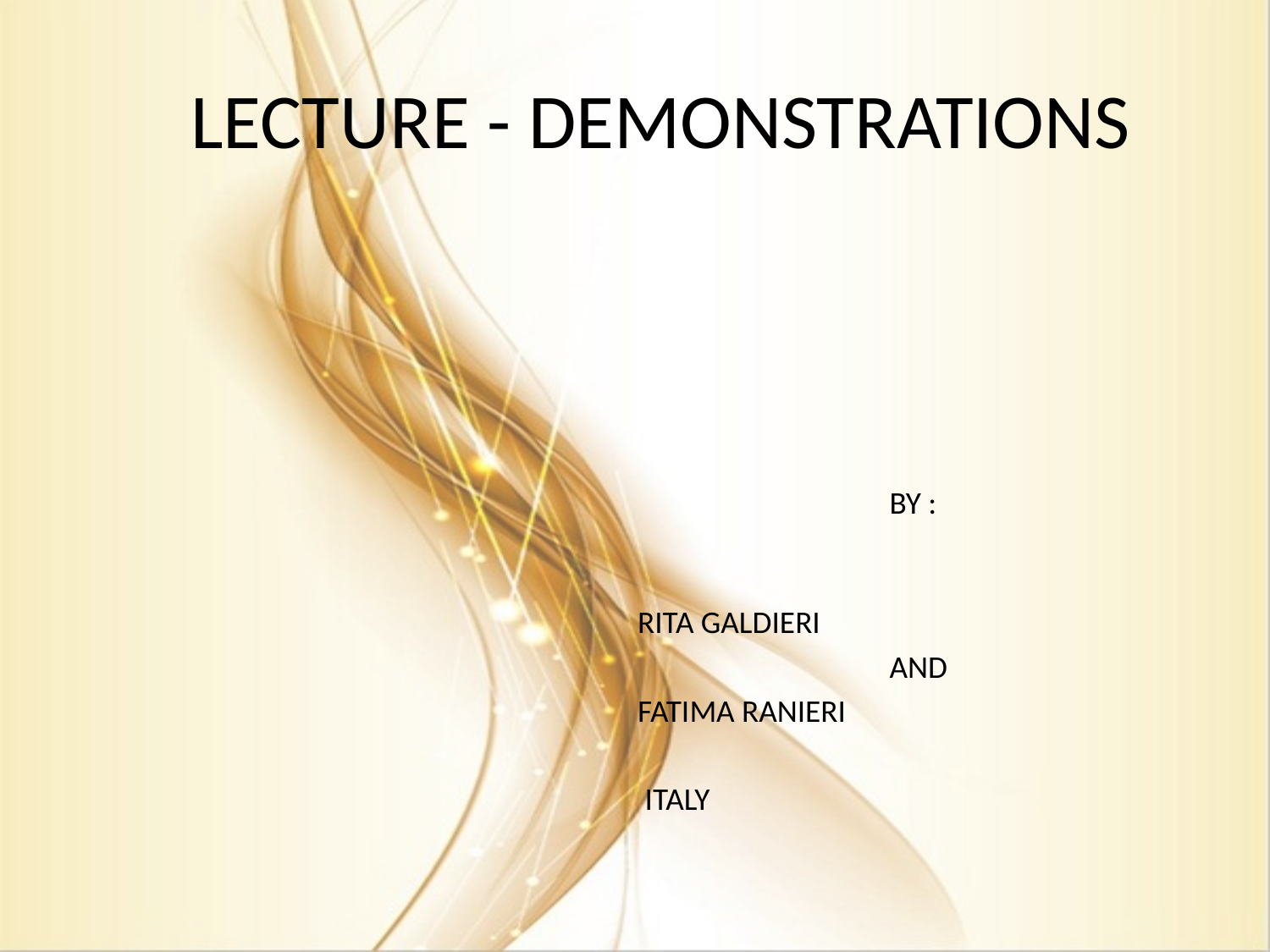

# LECTURE - DEMONSTRATIONS
                                   BY :
RITA GALDIERI
                                   AND
FATIMA RANIERI

 ITALY